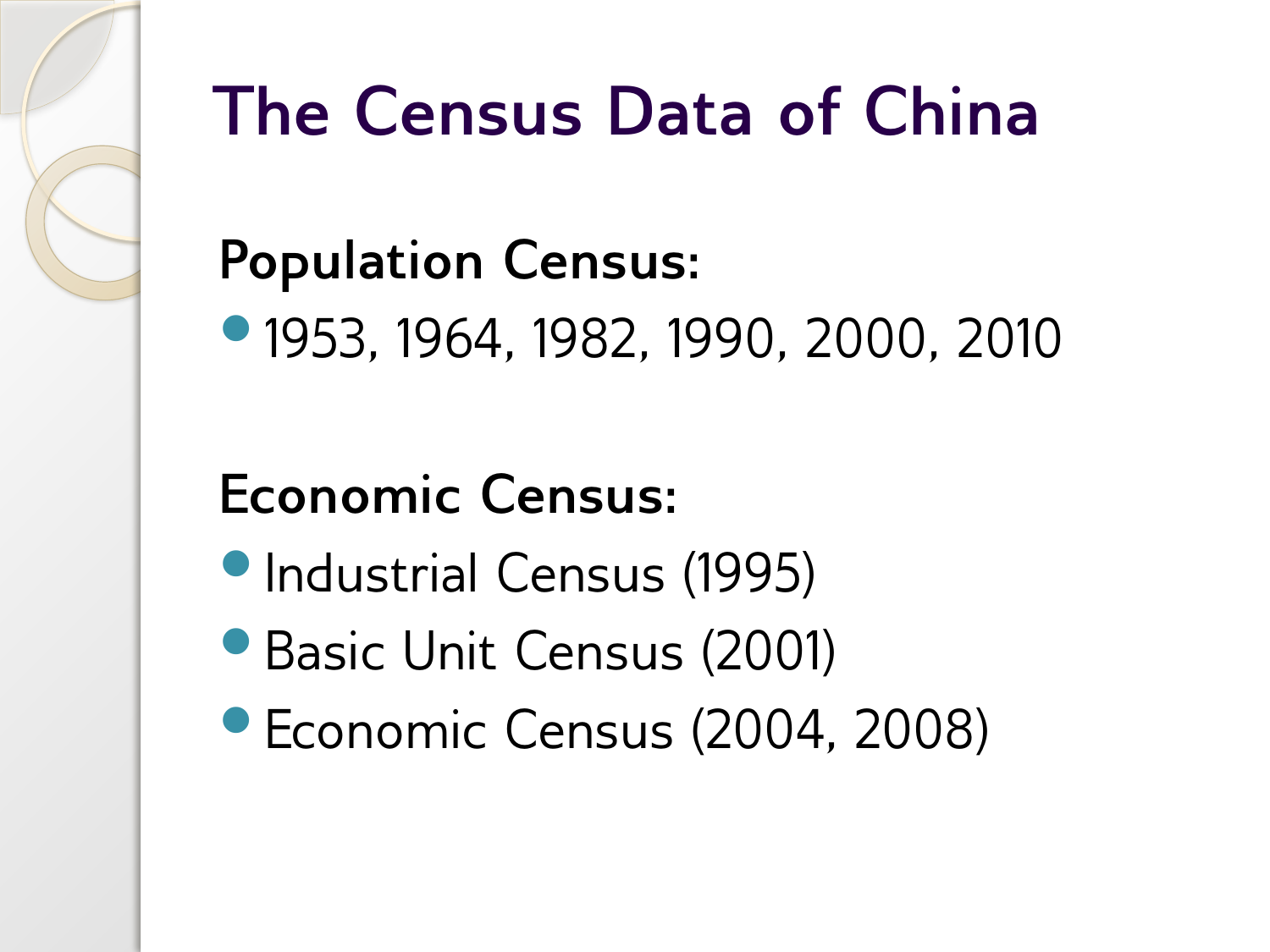

# The Census Data of China
Population Census:
1953, 1964, 1982, 1990, 2000, 2010

Economic Census:
Industrial Census (1995)
Basic Unit Census (2001)
Economic Census (2004, 2008)